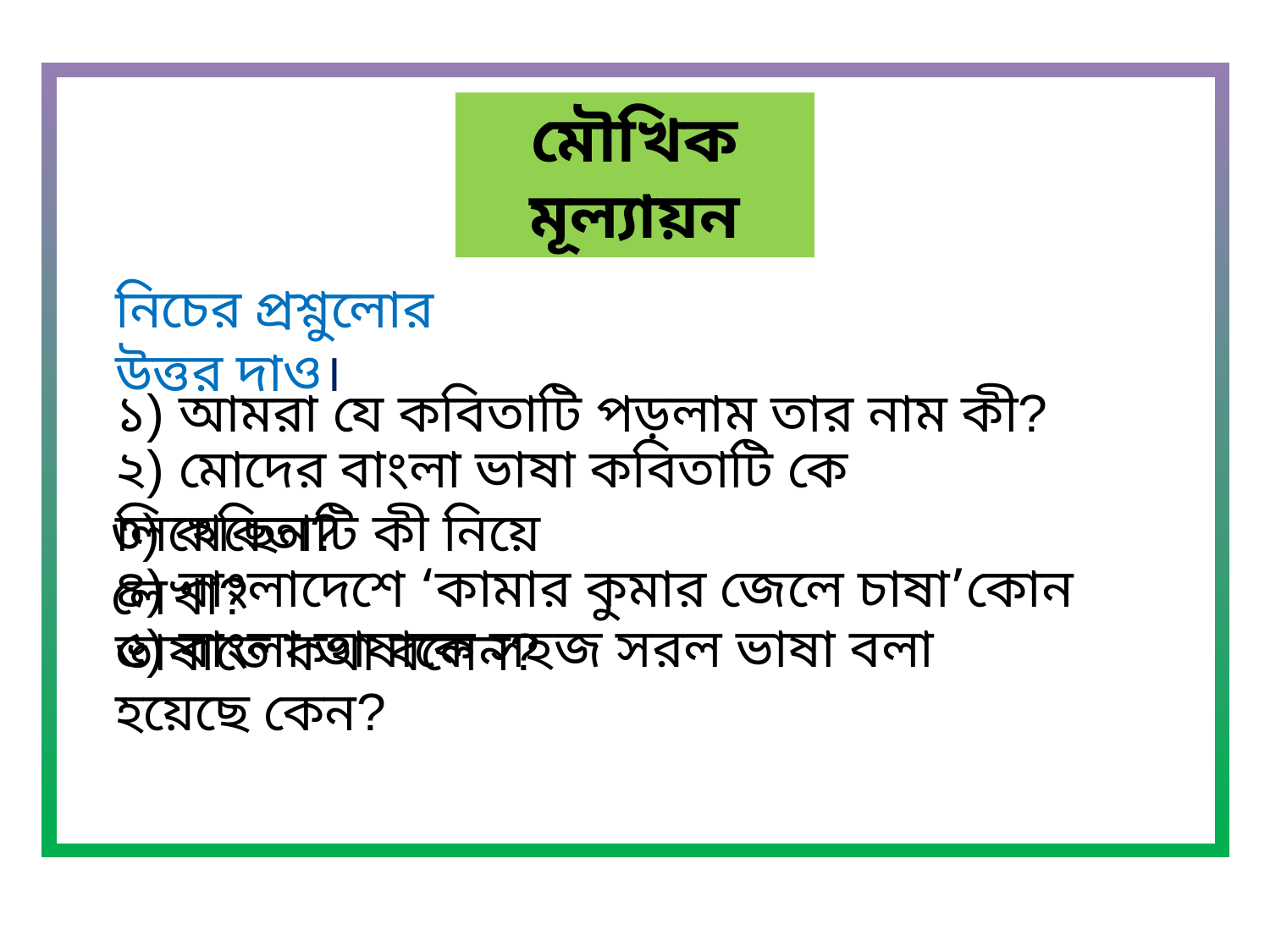

মৌখিক মূল্যায়ন
নিচের প্রশ্নুলোর উত্তর দাও।
১) আমরা যে কবিতাটি পড়লাম তার নাম কী?
২) মোদের বাংলা ভাষা কবিতাটি কে লিখেছেন?
৩) কবিতাটি কী নিয়ে লেখা?
৪) বাংলাদেশে ‘কামার কুমার জেলে চাষা’কোন ভাষাতে কথা বলেন?
৫) বাংলা ভাষাকে সহজ সরল ভাষা বলা হয়েছে কেন?